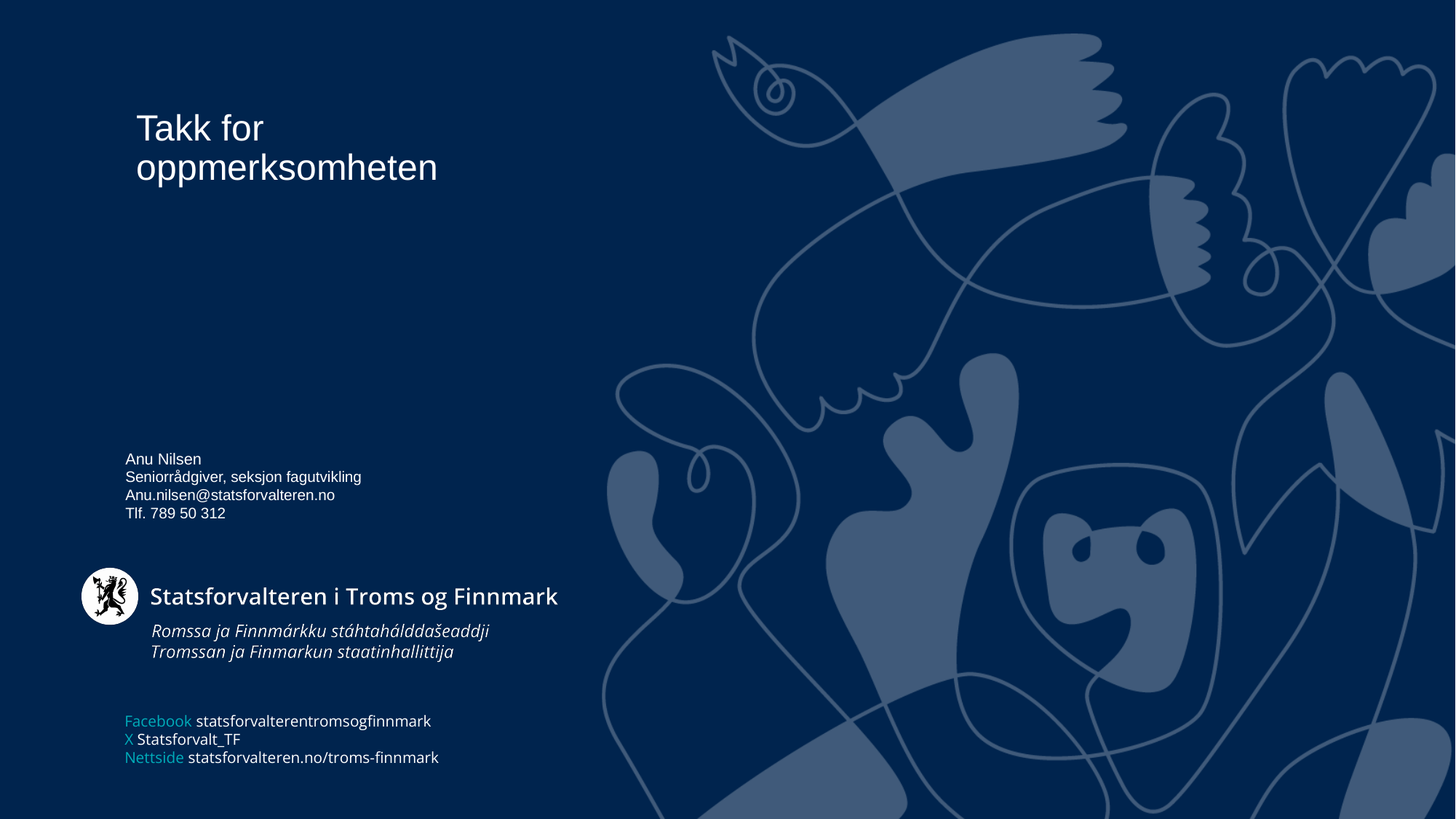

Takk for oppmerksomheten
Anu Nilsen
Seniorrådgiver, seksjon fagutvikling
Anu.nilsen@statsforvalteren.no
Tlf. 789 50 312